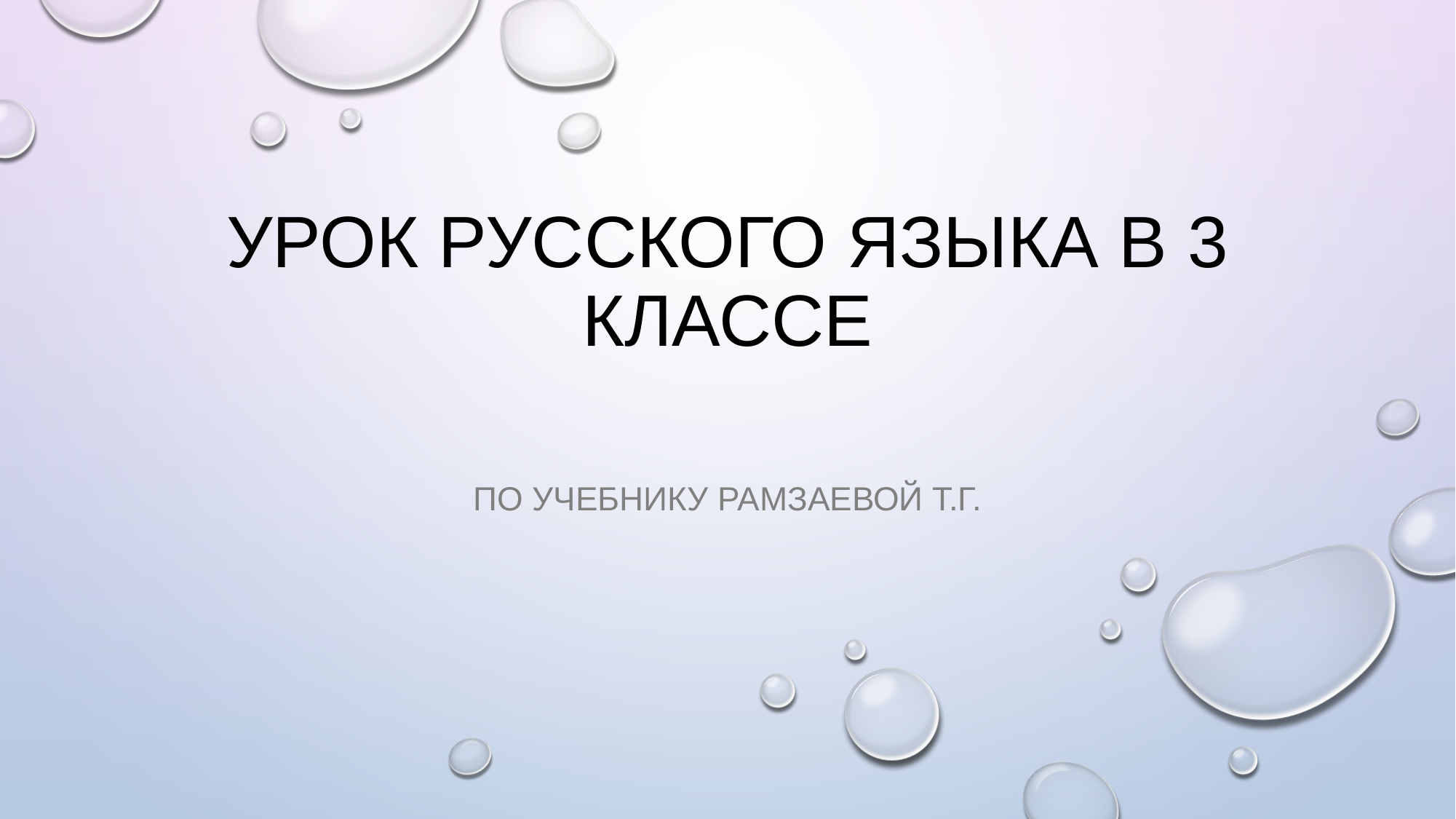

# Урок русского языка в 3 классе
по учебнику Рамзаевой Т.Г.